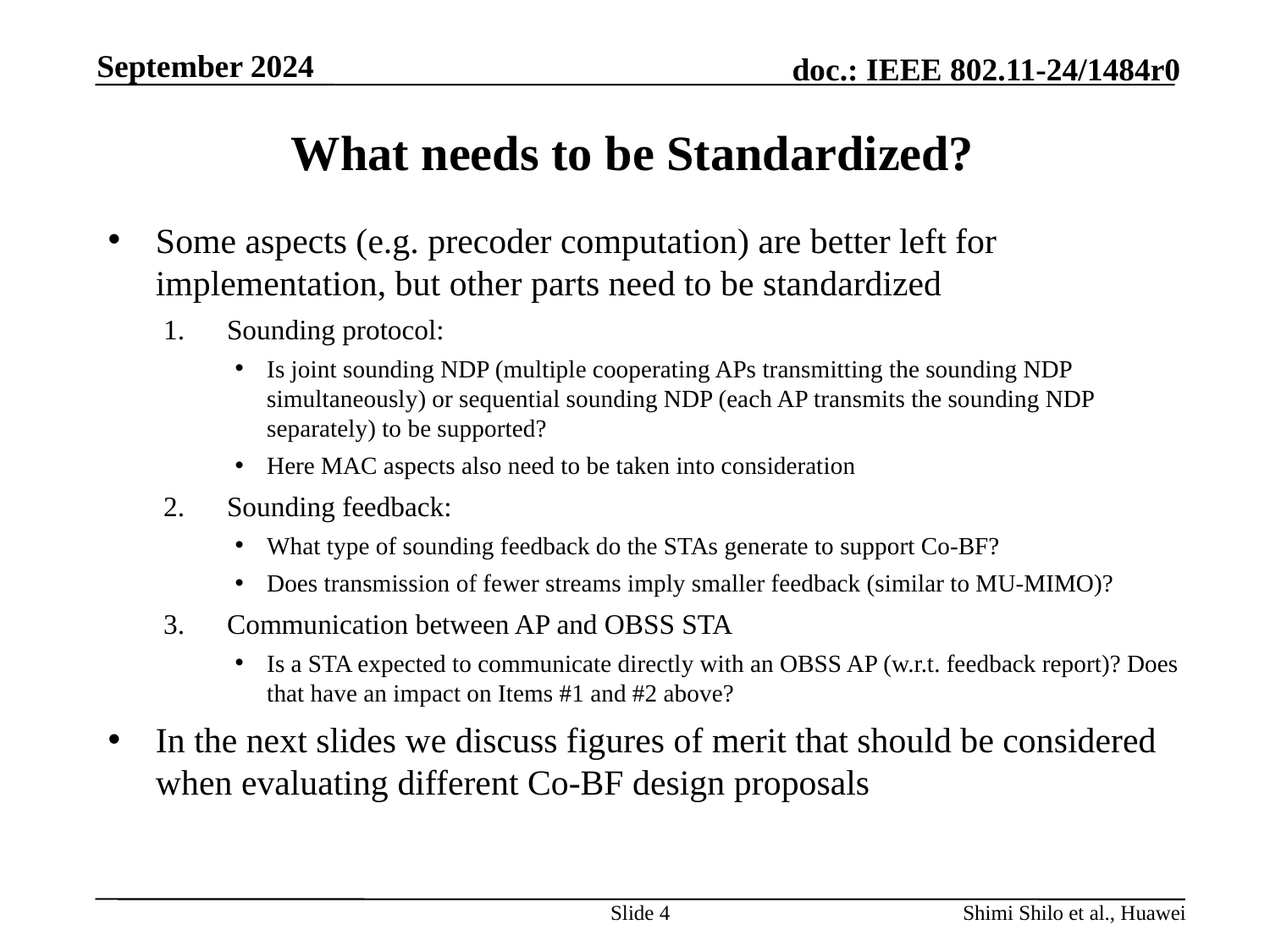

September 2024
# What needs to be Standardized?
Some aspects (e.g. precoder computation) are better left for implementation, but other parts need to be standardized
Sounding protocol:
Is joint sounding NDP (multiple cooperating APs transmitting the sounding NDP simultaneously) or sequential sounding NDP (each AP transmits the sounding NDP separately) to be supported?
Here MAC aspects also need to be taken into consideration
Sounding feedback:
What type of sounding feedback do the STAs generate to support Co-BF?
Does transmission of fewer streams imply smaller feedback (similar to MU-MIMO)?
Communication between AP and OBSS STA
Is a STA expected to communicate directly with an OBSS AP (w.r.t. feedback report)? Does that have an impact on Items #1 and #2 above?
In the next slides we discuss figures of merit that should be considered when evaluating different Co-BF design proposals
Slide 4
Shimi Shilo et al., Huawei